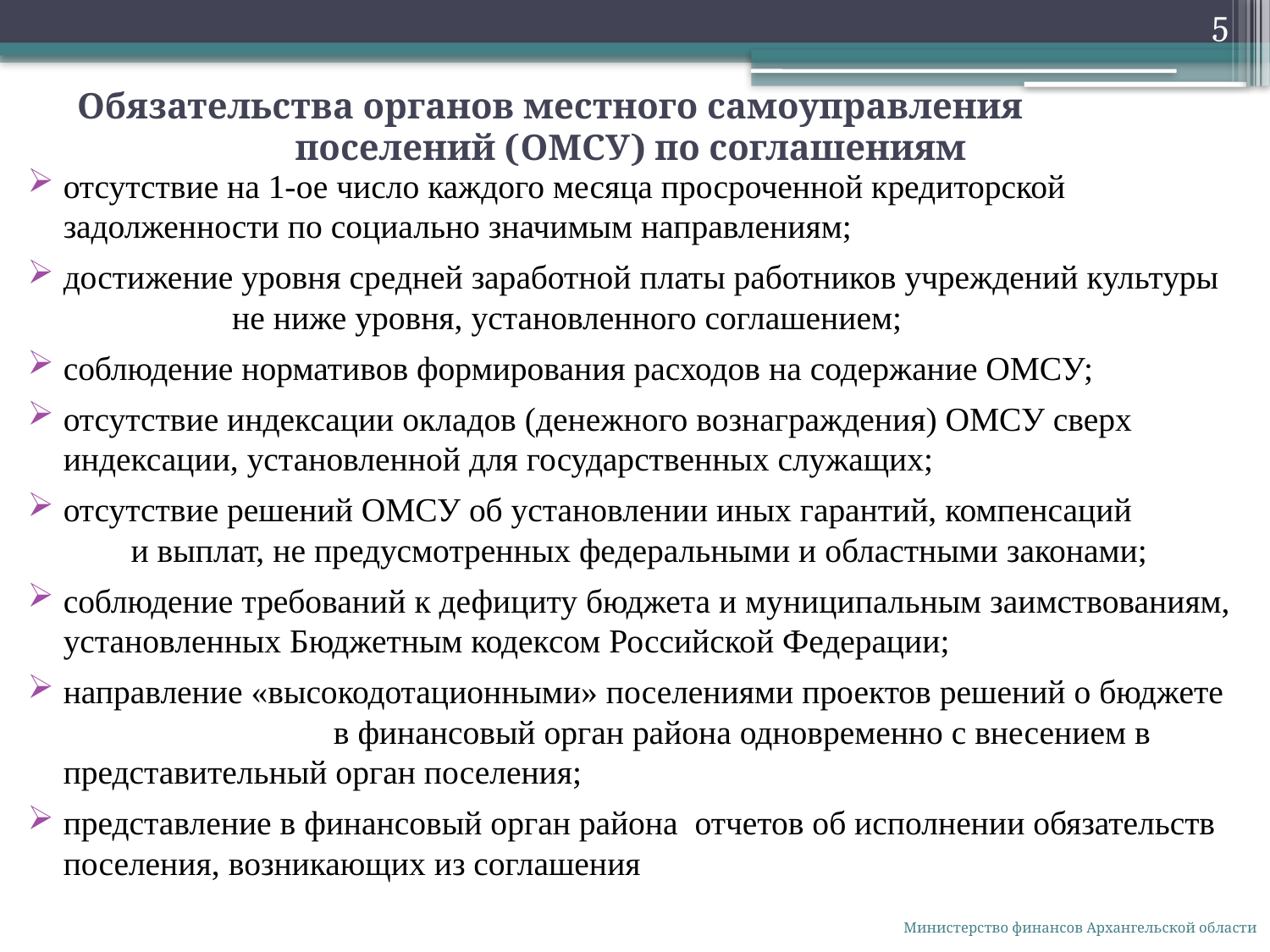

5
 Обязательства органов местного самоуправления                     поселений (ОМСУ) по соглашениям

отсутствие на 1-ое число каждого месяца просроченной кредиторской задолженности по социально значимым направлениям;
достижение уровня средней заработной платы работников учреждений культуры                         не ниже уровня, установленного соглашением;
соблюдение нормативов формирования расходов на содержание ОМСУ;
отсутствие индексации окладов (денежного вознаграждения) ОМСУ сверх индексации, установленной для государственных служащих;
отсутствие решений ОМСУ об установлении иных гарантий, компенсаций                       и выплат, не предусмотренных федеральными и областными законами;
соблюдение требований к дефициту бюджета и муниципальным заимствованиям, установленных Бюджетным кодексом Российской Федерации;
направление «высокодотационными» поселениями проектов решений о бюджете                                    в финансовый орган района одновременно с внесением в представительный орган поселения;
представление в финансовый орган района  отчетов об исполнении обязательств поселения, возникающих из соглашения
Министерство финансов Архангельской области